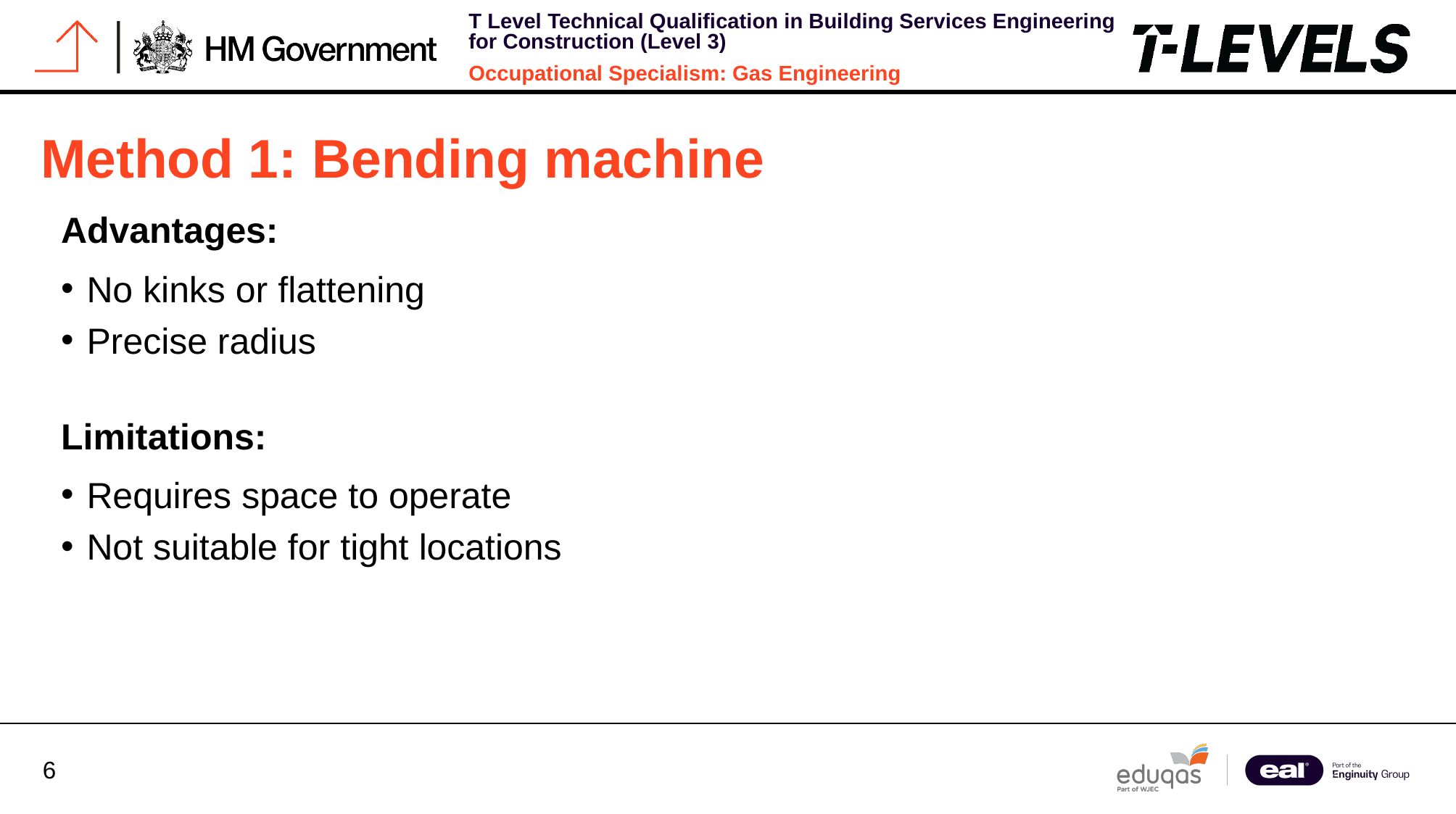

# Method 1: Bending machine
Advantages:
No kinks or flattening
Precise radius
Limitations:
Requires space to operate
Not suitable for tight locations